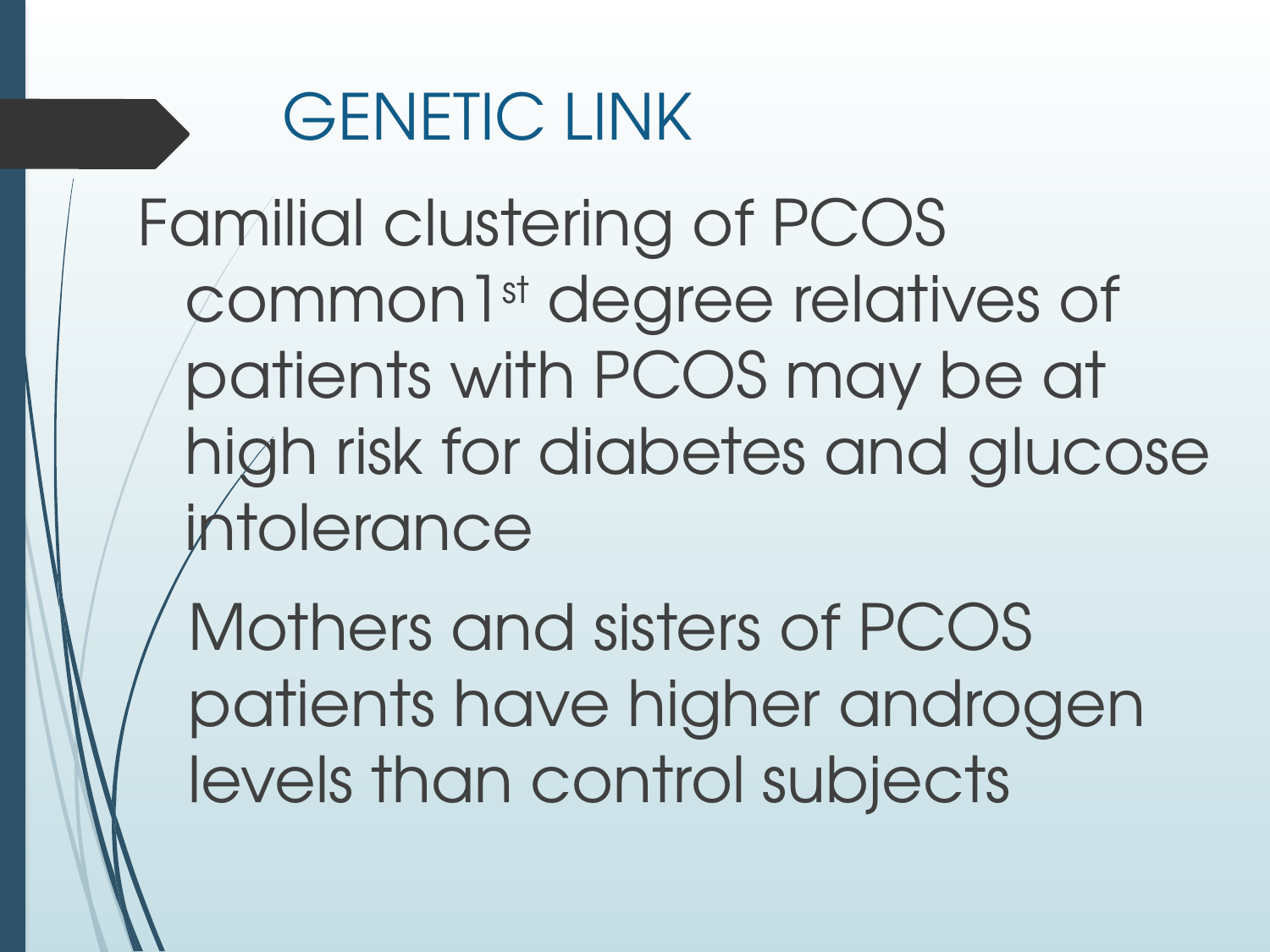

# GENETIC LINK
Familial clustering of PCOS common1st degree relatives of patients with PCOS may be at high risk for diabetes and glucose intolerance
Mothers and sisters of PCOS patients have higher androgen levels than control subjects